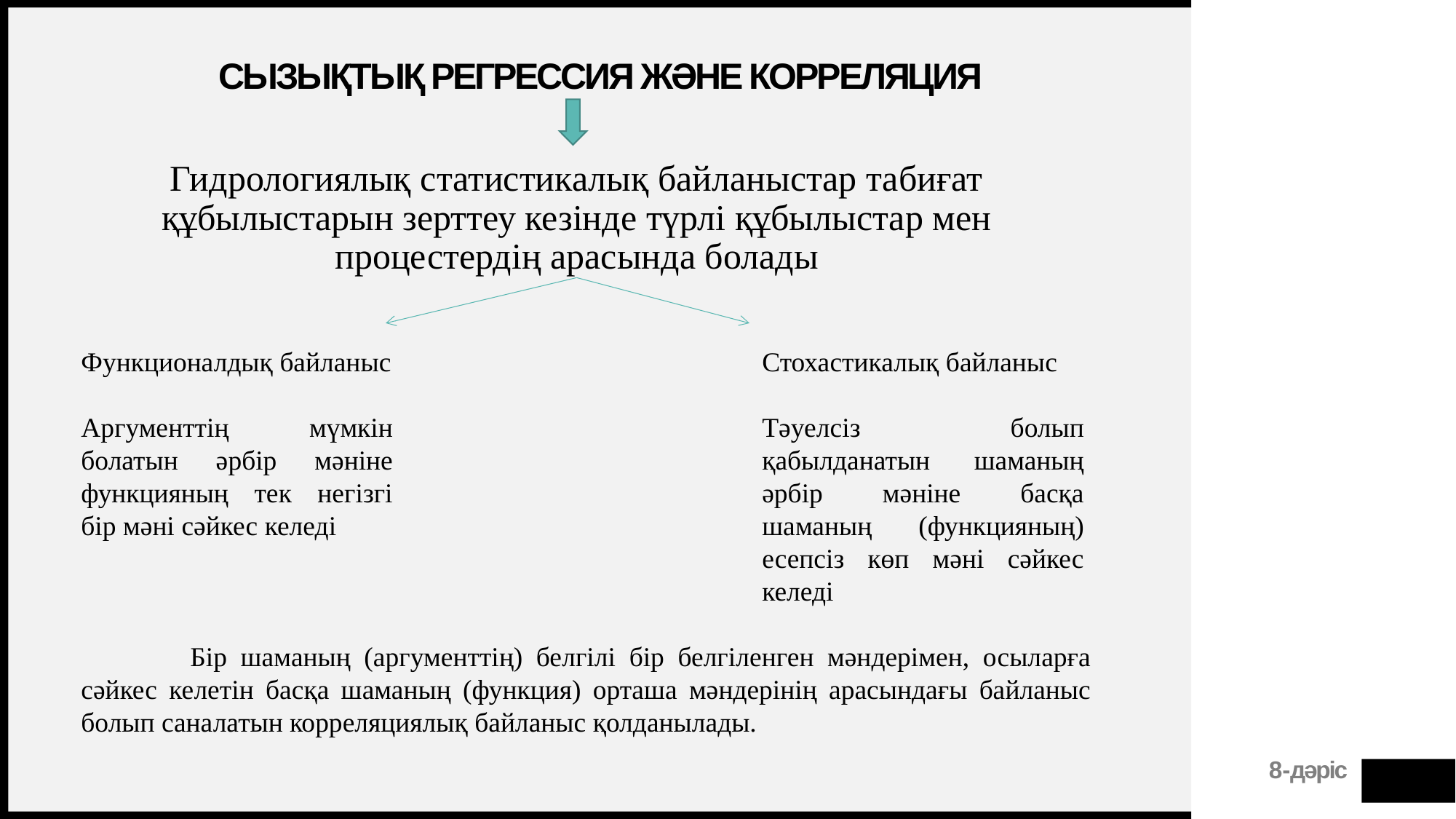

# Сызықтық регрессия және корреляция

Гидрологиялық статистикалық байланыстар табиғат құбылыстарын зерттеу кезінде түрлі құбылыстар мен процестердің арасында болады
Функционалдық байланыс

Аргументтің мүмкін болатын әрбір мәніне функцияның тек негізгі бір мәні сәйкес келеді
Стохастикалық байланыс

Тәуелсіз болып қабылданатын шаманың әрбір мәніне басқа шаманың (функцияның) есепсіз көп мәні сәйкес келеді
	Бір шаманың (аргументтің) белгілі бір белгіленген мәндерімен, осыларға сәйкес келетін басқа шаманың (функция) орташа мәндерінің арасындағы байланыс болып саналатын корреляциялық байланыс қолданылады.